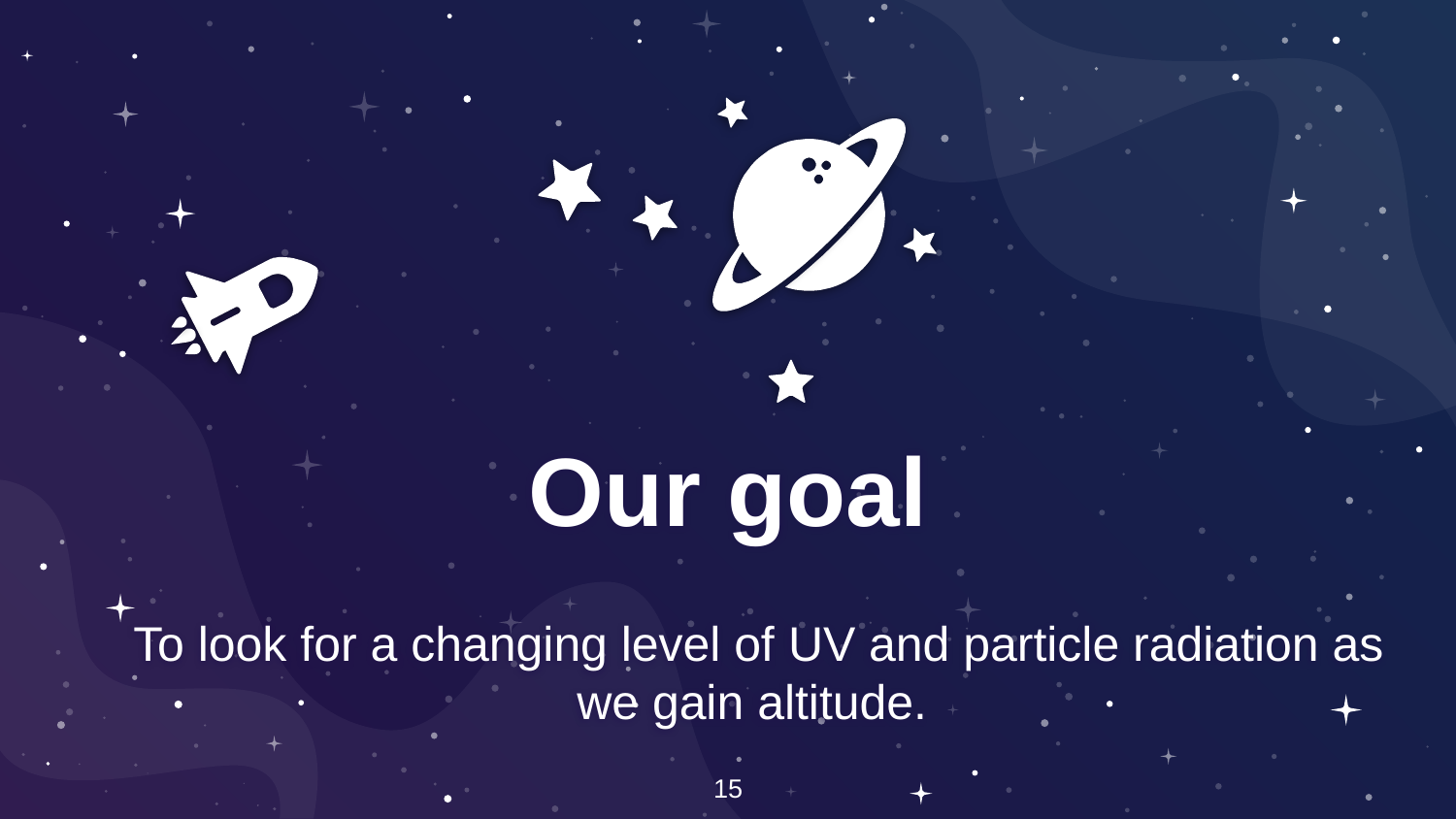

Our goal
To look for a changing level of UV and particle radiation as we gain altitude.

15